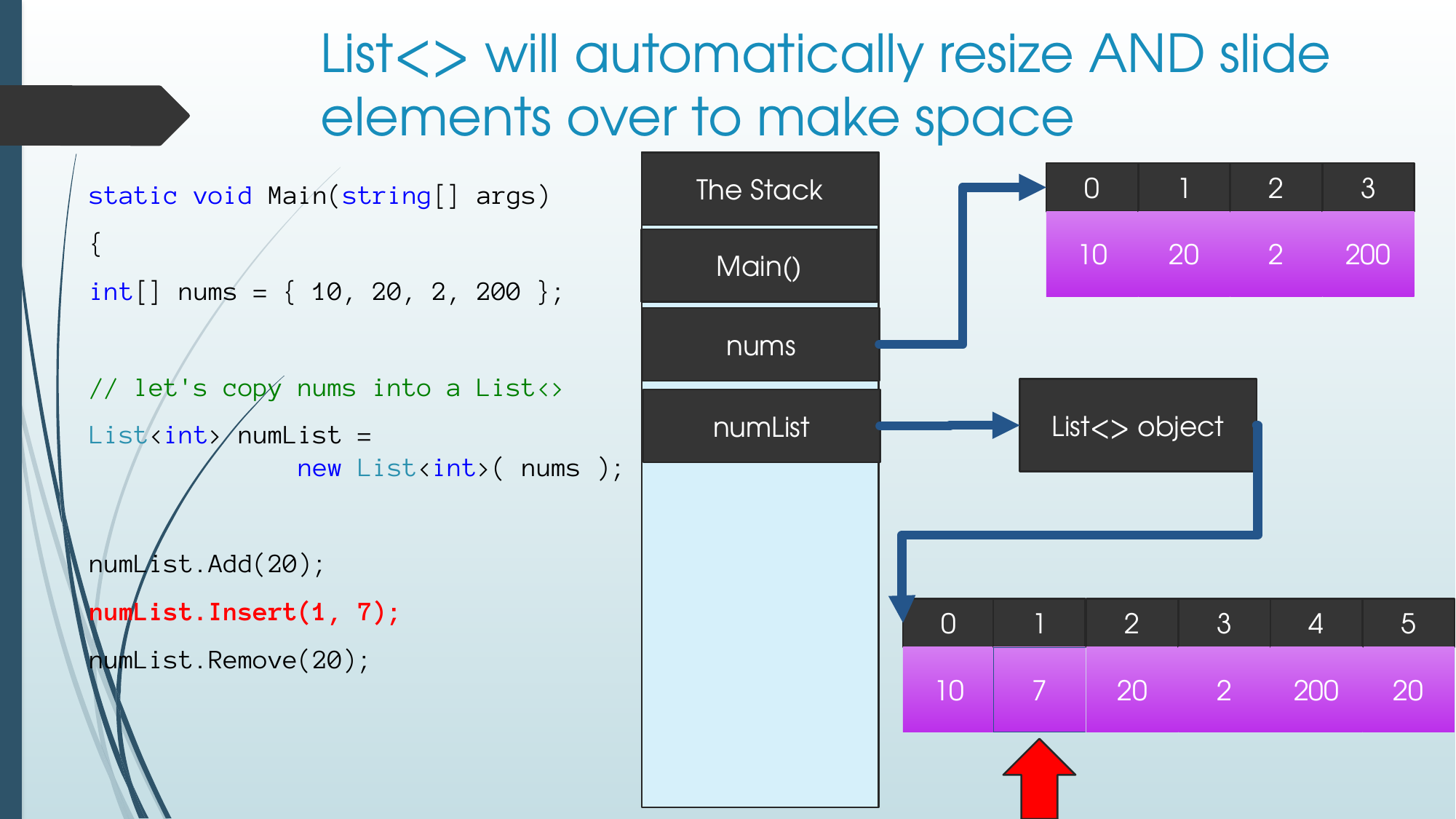

# List<> will automatically resize AND slide elements over to make space

The Stack
3
0
1
2
200
10
20
2
Main()
nums
List<> object
numList
0
1
4
5
2
3
10
7
200
20
20
2

static void Main(string[] args)
{
int[] nums = { 10, 20, 2, 200 };

// let's copy nums into a List<>
List<int> numList =
              new List<int>( nums );

numList.Add(20);
numList.Insert(1, 7);
numList.Remove(20);